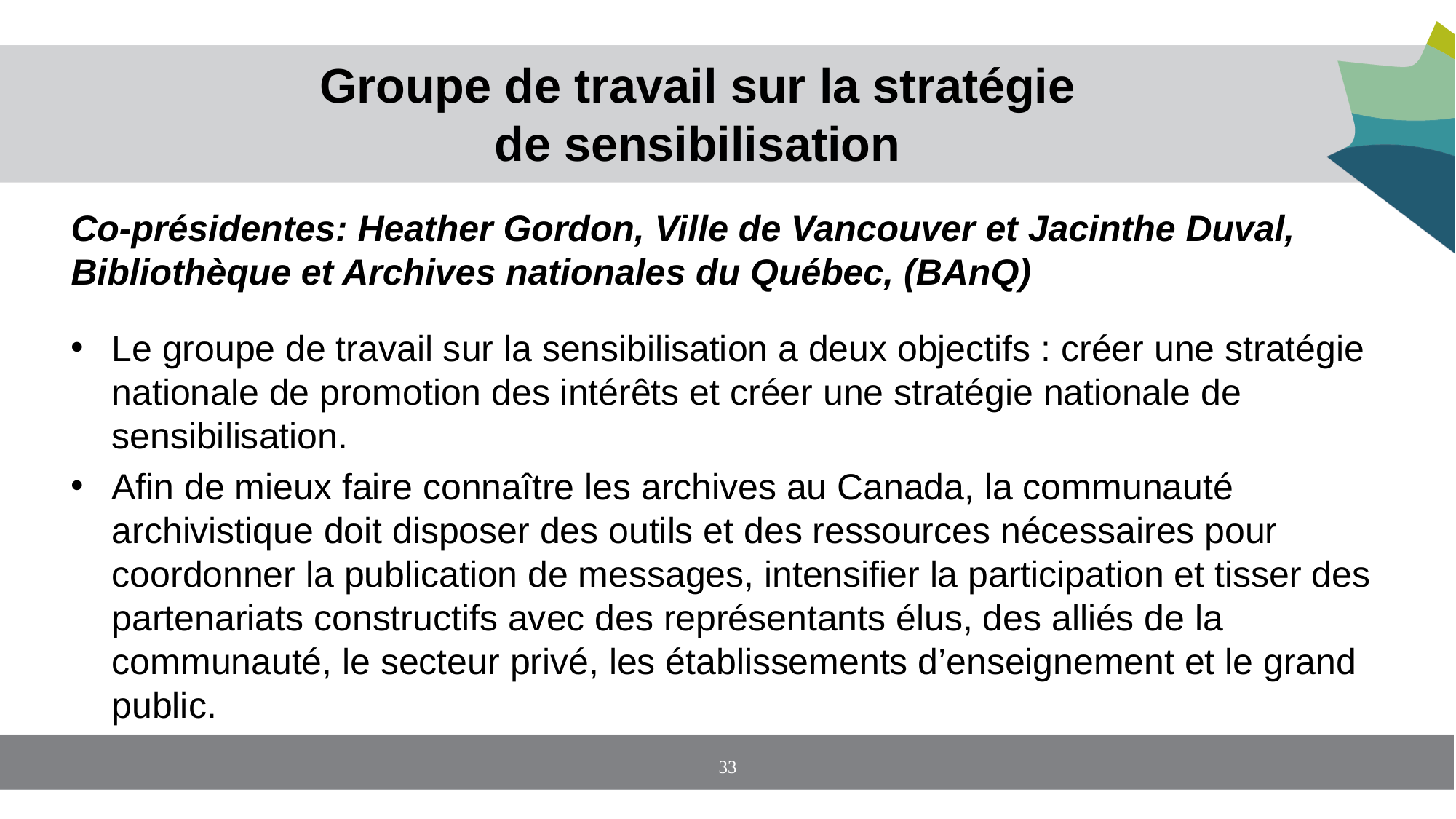

# Groupe de travail sur la stratégie de sensibilisation
Co-présidentes: Heather Gordon, Ville de Vancouver et Jacinthe Duval, Bibliothèque et Archives nationales du Québec, (BAnQ)

Le groupe de travail sur la sensibilisation a deux objectifs : créer une stratégie nationale de promotion des intérêts et créer une stratégie nationale de sensibilisation.
Afin de mieux faire connaître les archives au Canada, la communauté archivistique doit disposer des outils et des ressources nécessaires pour coordonner la publication de messages, intensifier la participation et tisser des partenariats constructifs avec des représentants élus, des alliés de la communauté, le secteur privé, les établissements d’enseignement et le grand public.

33